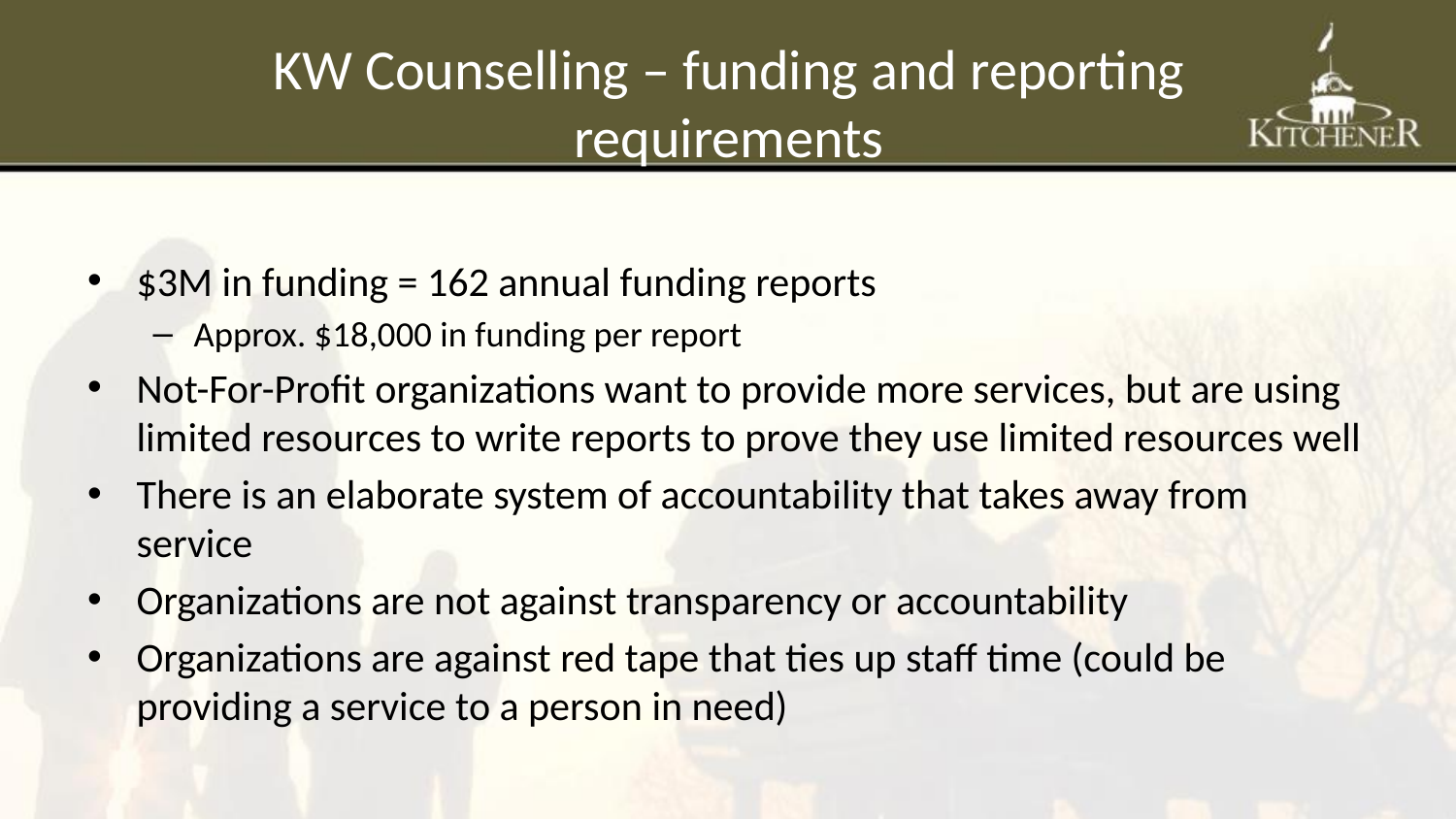

# KW Counselling – funding and reporting requirements

$3M in funding = 162 annual funding reports
Approx. $18,000 in funding per report
Not-For-Profit organizations want to provide more services, but are using limited resources to write reports to prove they use limited resources well
There is an elaborate system of accountability that takes away from service
Organizations are not against transparency or accountability
Organizations are against red tape that ties up staff time (could be providing a service to a person in need)